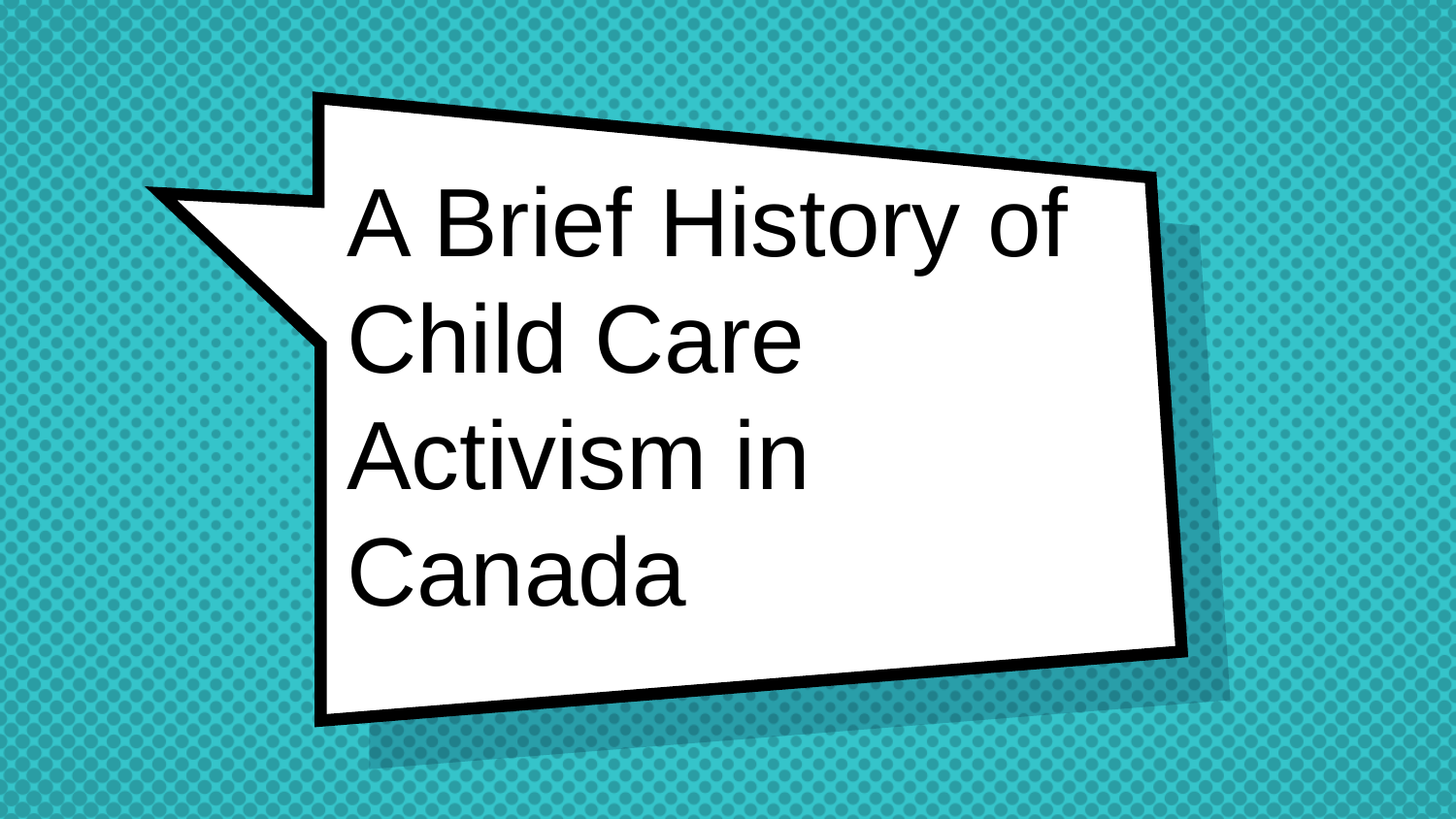

# A Brief History of Child Care Activism in Canada